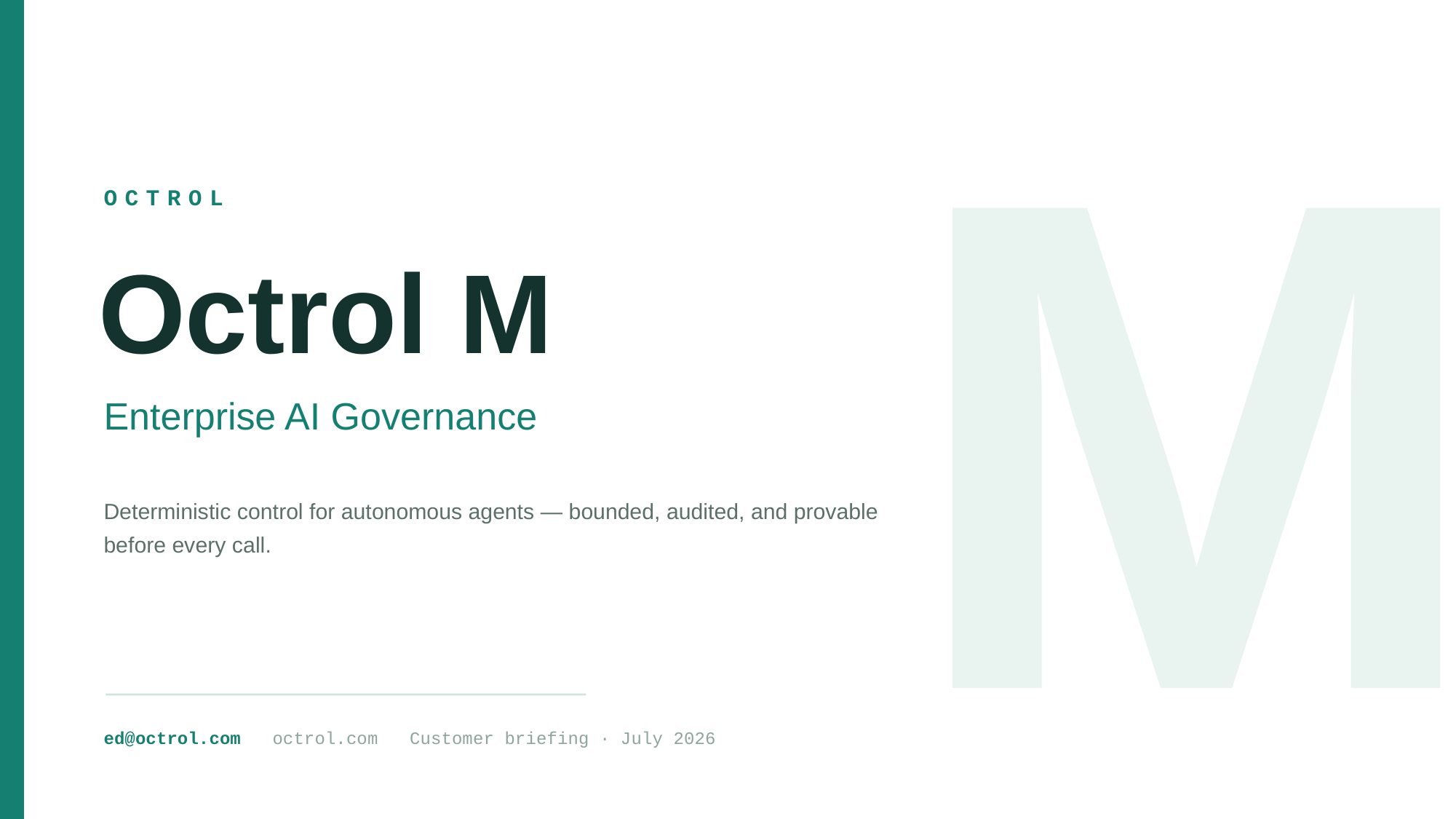

M
OCTROL
Octrol M
Enterprise AI Governance
Deterministic control for autonomous agents — bounded, audited, and provable before every call.

ed@octrol.com   octrol.com   Customer briefing · July 2026